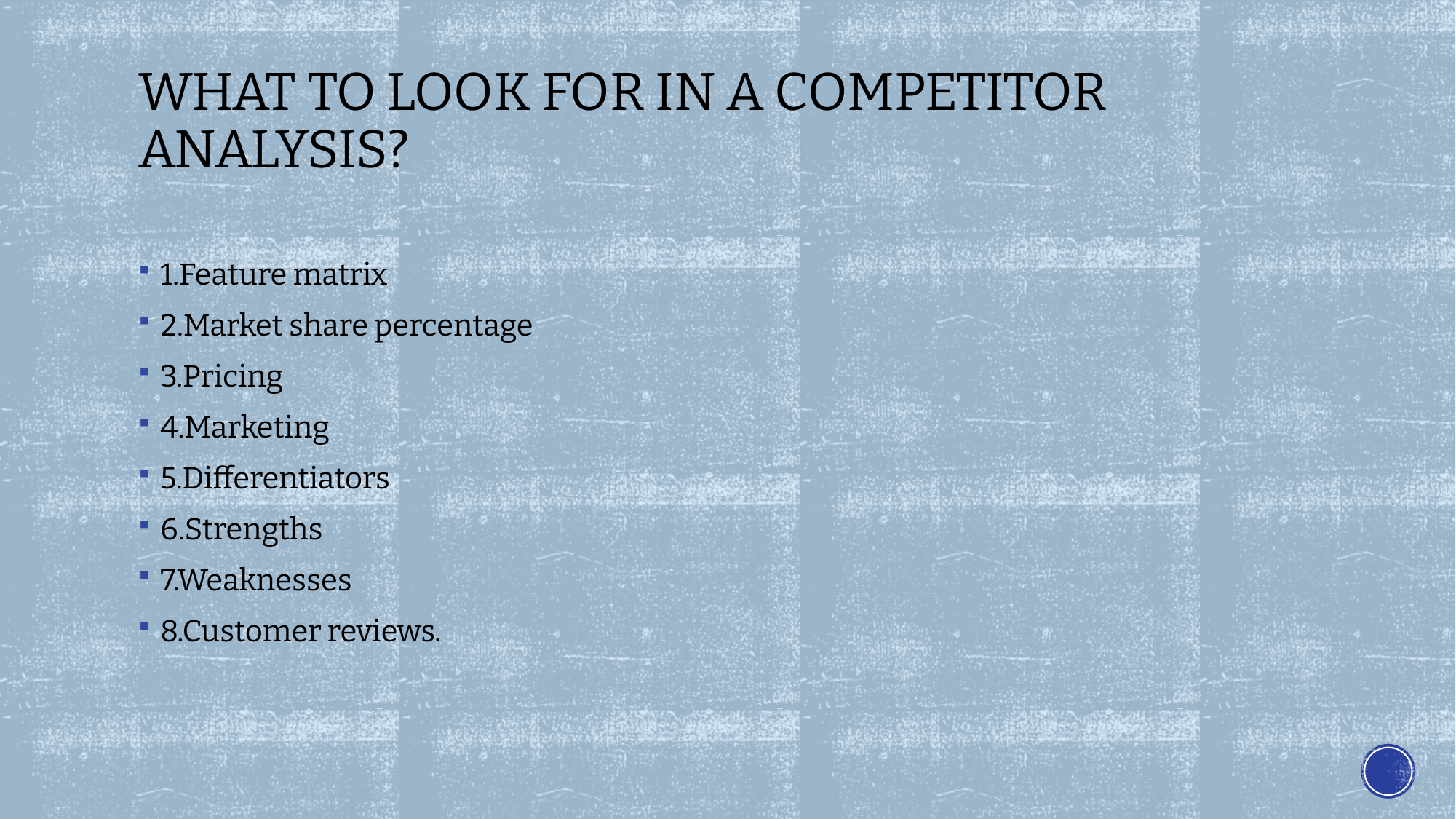

# What to look for in a competitor analysis?
1.Feature matrix
2.Market share percentage
3.Pricing
4.Marketing
5.Differentiators
6.Strengths
7.Weaknesses
8.Customer reviews.